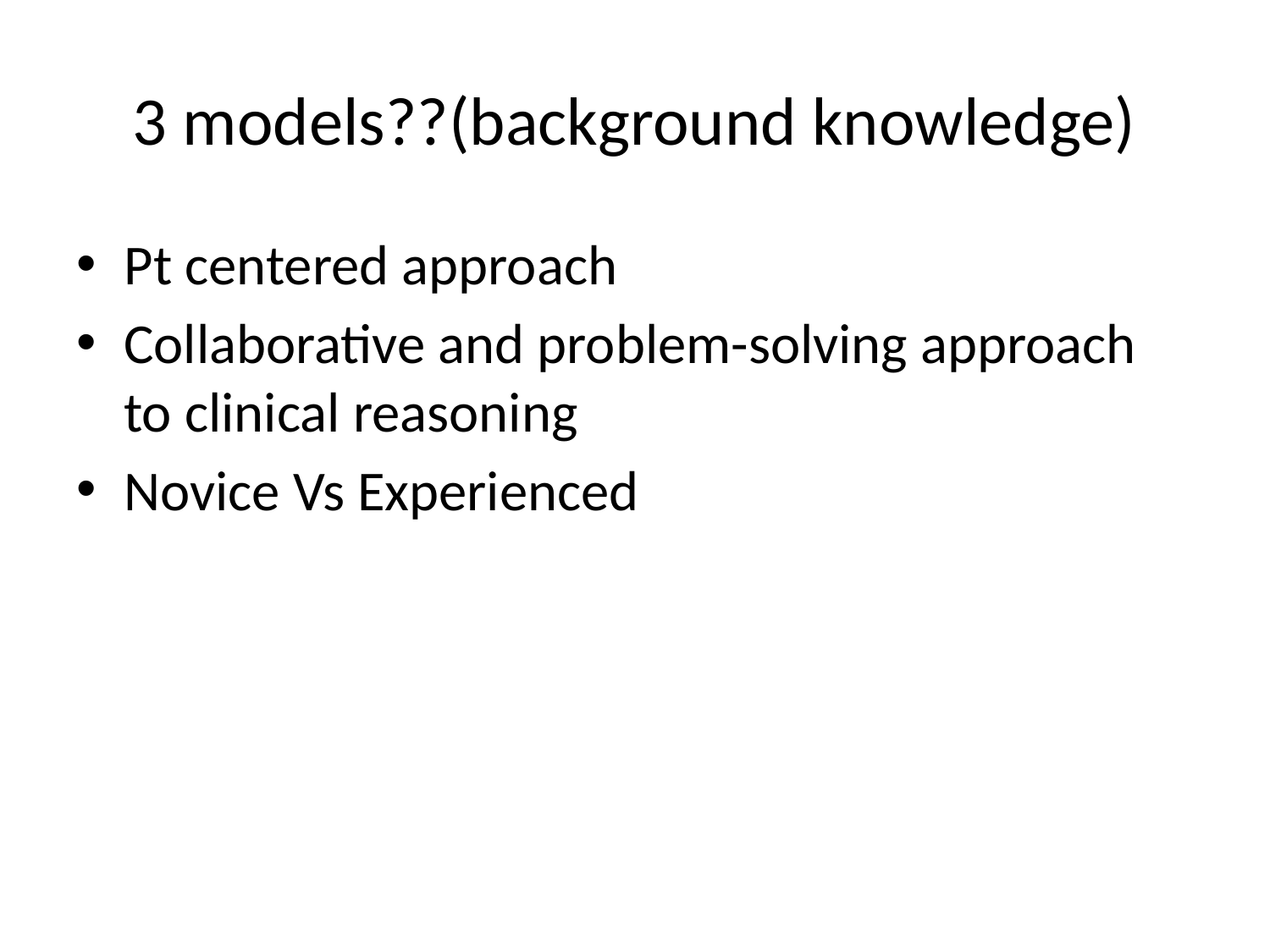

# 3 models??(background knowledge)
Pt centered approach
Collaborative and problem-solving approach to clinical reasoning
Novice Vs Experienced